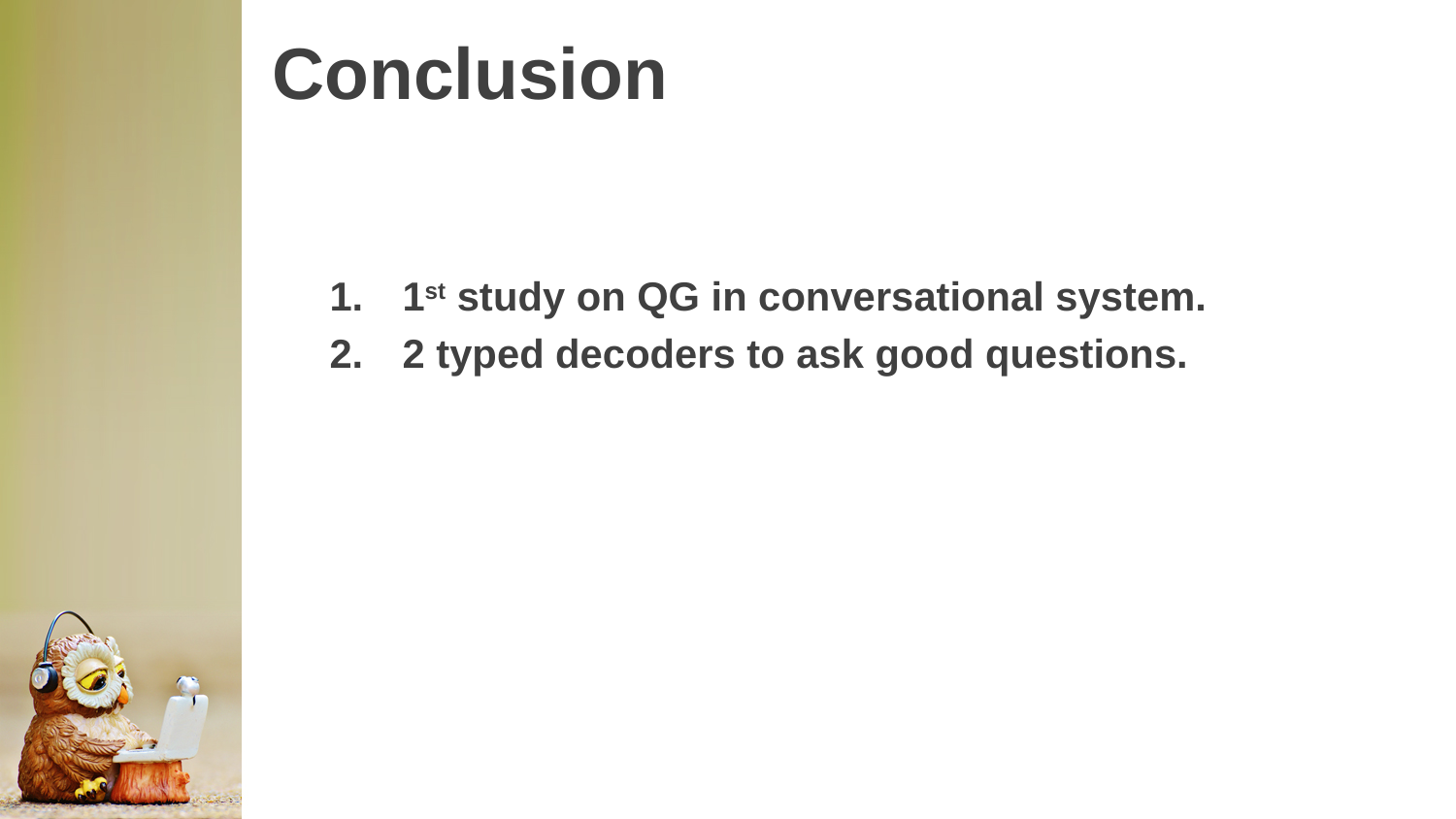

# Conclusion
1st study on QG in conversational system.
2 typed decoders to ask good questions.